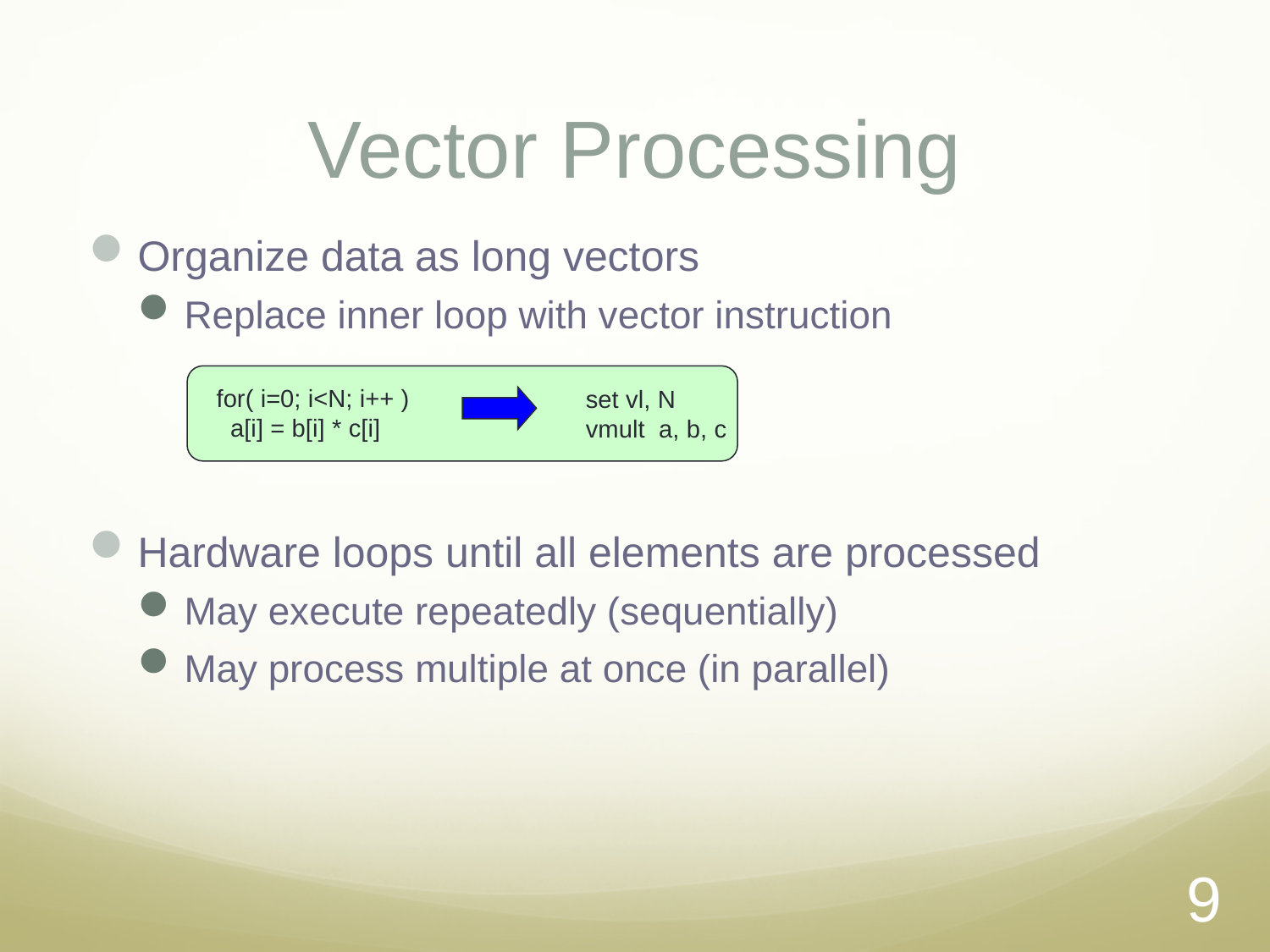

# Vector Processing
Organize data as long vectors
Replace inner loop with vector instruction

Hardware loops until all elements are processed
May execute repeatedly (sequentially)
May process multiple at once (in parallel)

for( i=0; i<N; i++ )
  a[i] = b[i] * c[i]
set vl, N
vmult  a, b, c

9